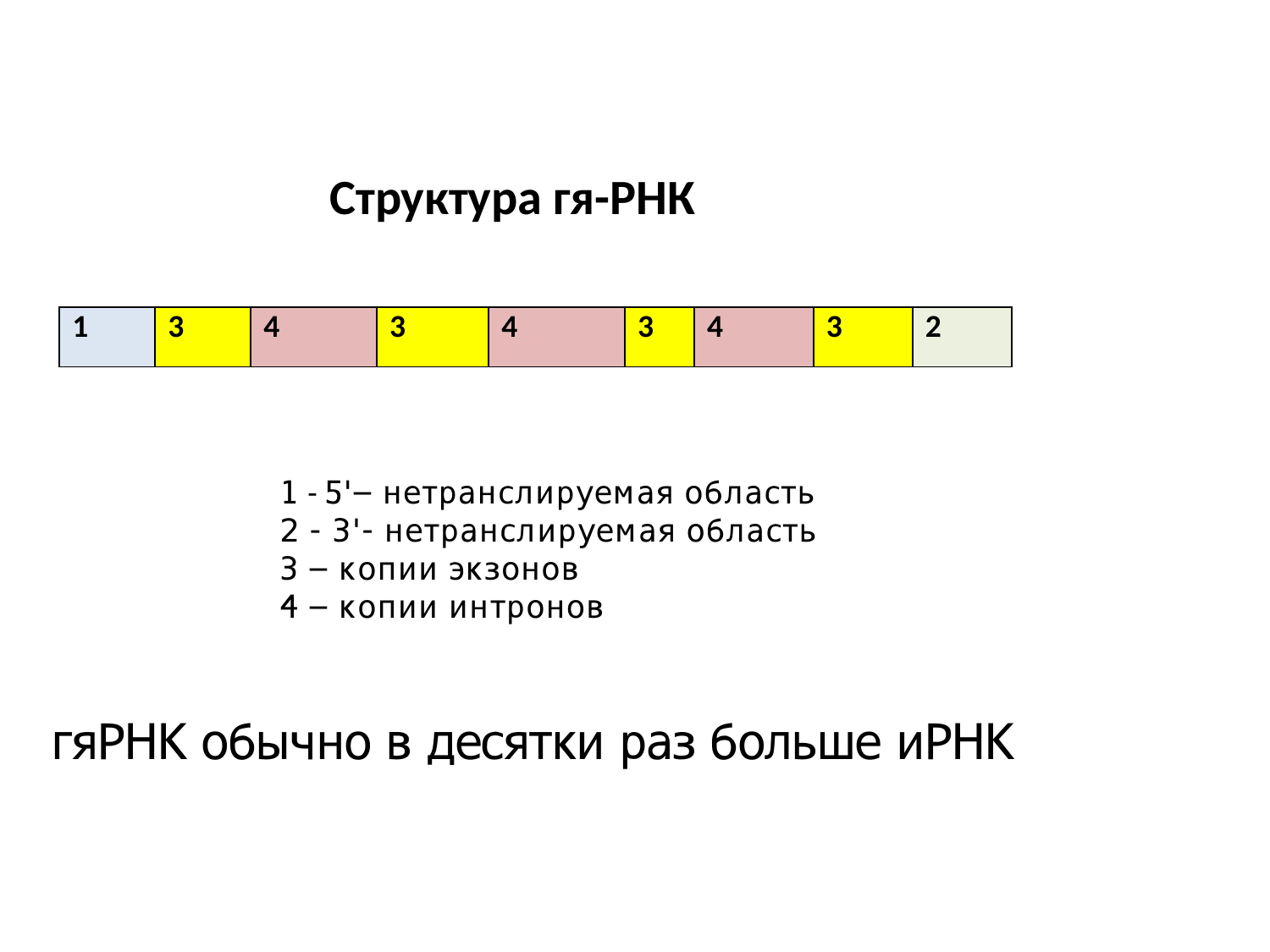

Структура гя-РНК
| 1 | 3 | 4 | 3 | 4 | 3 | 4 | 3 | 2 |
| --- | --- | --- | --- | --- | --- | --- | --- | --- |
1 - 5'– нетранслируемая область
2 - 3'- нетранслируемая область
3 – копии экзонов
4 – копии интронов

гяРНК обычно в десятки раз больше иРНК